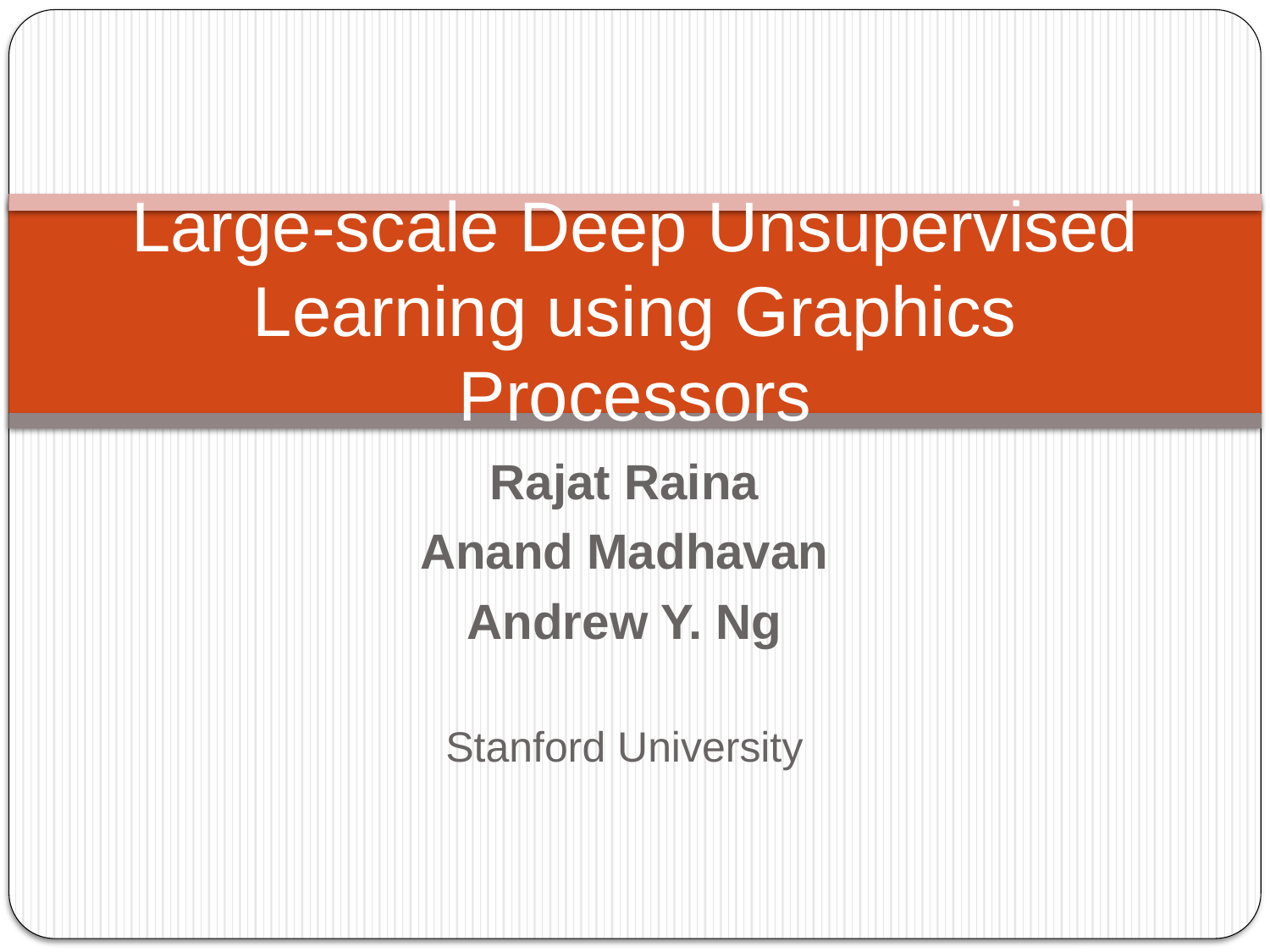

# Large-scale Deep Unsupervised Learning using Graphics Processors
Rajat Raina
Anand Madhavan
Andrew Y. Ng

Stanford University